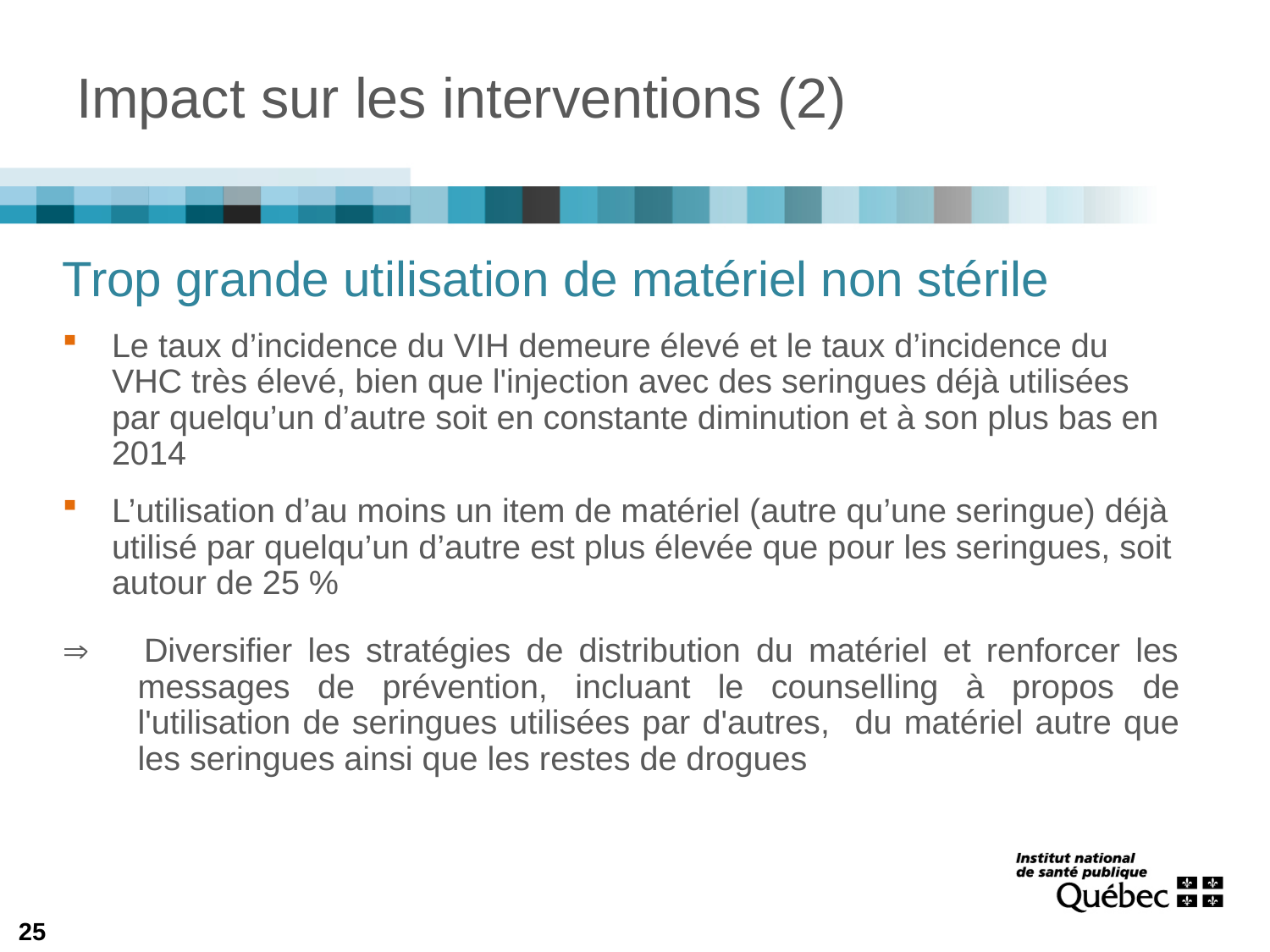

# Impact sur les interventions (2)
Trop grande utilisation de matériel non stérile
Le taux d’incidence du VIH demeure élevé et le taux d’incidence du VHC très élevé, bien que l'injection avec des seringues déjà utilisées par quelqu’un d’autre soit en constante diminution et à son plus bas en 2014
L’utilisation d’au moins un item de matériel (autre qu’une seringue) déjà utilisé par quelqu’un d’autre est plus élevée que pour les seringues, soit autour de 25 %
⇒ 	Diversifier les stratégies de distribution du matériel et renforcer les messages de prévention, incluant le counselling à propos de l'utilisation de seringues utilisées par d'autres,  du matériel autre que les seringues ainsi que les restes de drogues

25